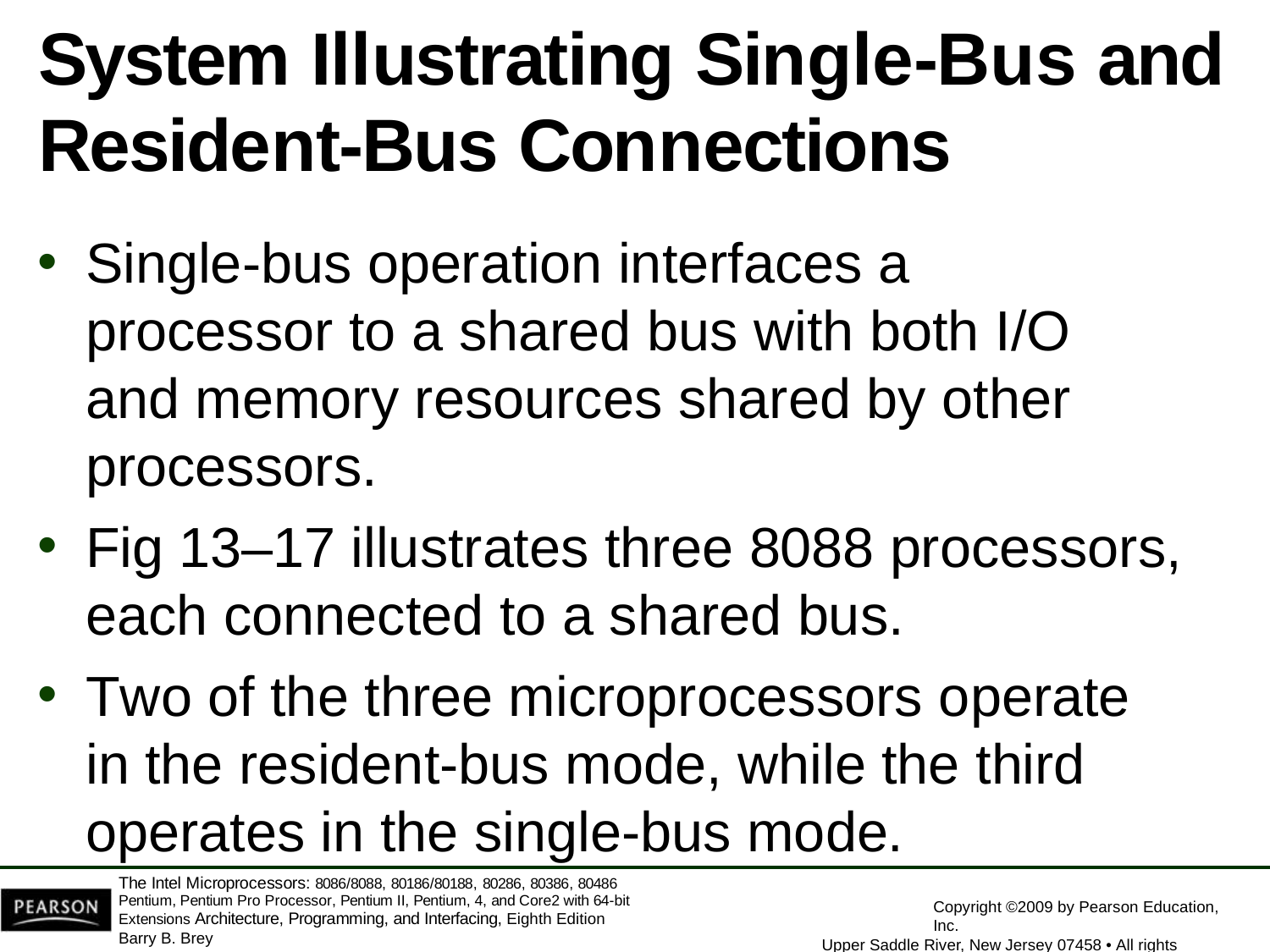

# System Illustrating Single-Bus and
Resident-Bus Connections
Single-bus operation interfaces a processor to a shared bus with both I/O and memory resources shared by other processors.

Fig 13–17 illustrates three 8088 processors, each connected to a shared bus.

Two of the three microprocessors operate in the resident-bus mode, while the third operates in the single-bus mode.
The Intel Microprocessors: 8086/8088, 80186/80188, 80286, 80386, 80486 Pentium, Pentium Pro Processor, Pentium II, Pentium, 4, and Core2 with 64-bit Extensions Architecture, Programming, and Interfacing, Eighth Edition
Barry B. Brey

Copyright ©2009 by Pearson Education, Inc.
Upper Saddle River, New Jersey 07458 • All rights reserved.